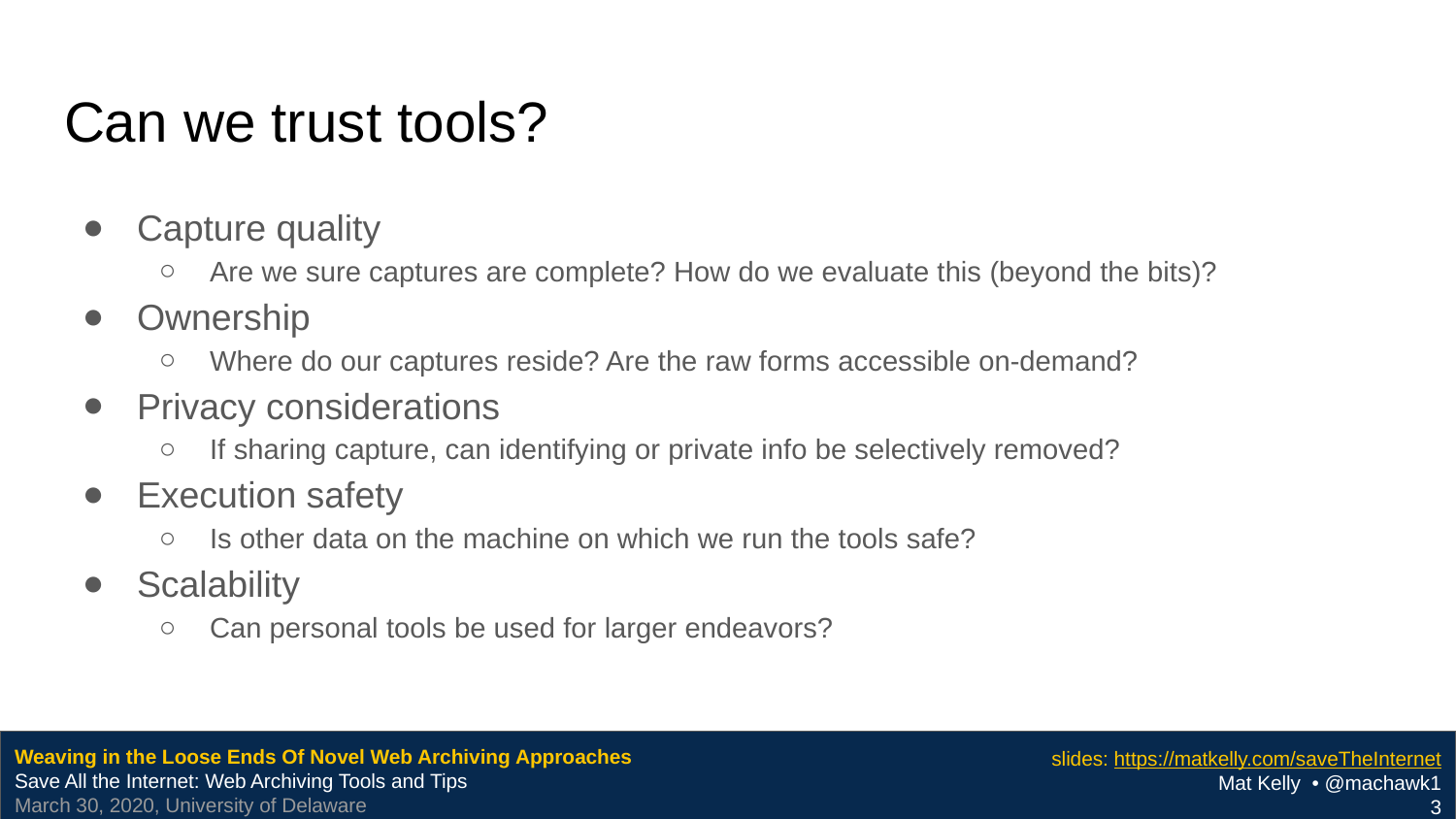

# Can we trust tools?
Capture quality
Are we sure captures are complete? How do we evaluate this (beyond the bits)?
Ownership
Where do our captures reside? Are the raw forms accessible on-demand?
Privacy considerations
If sharing capture, can identifying or private info be selectively removed?
Execution safety
Is other data on the machine on which we run the tools safe?
Scalability
Can personal tools be used for larger endeavors?